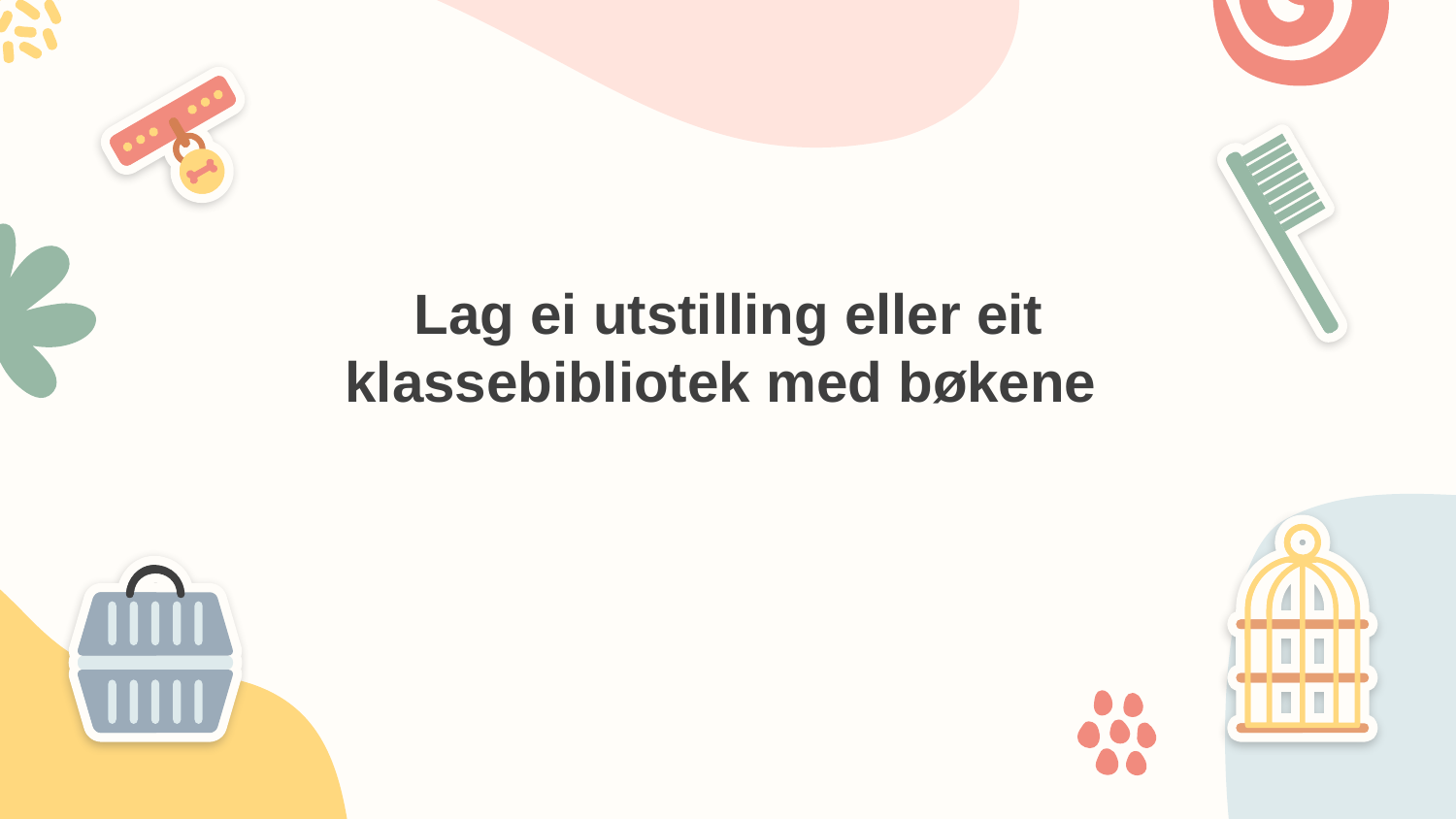

# Lag ei utstilling eller eit klassebibliotek med bøkene